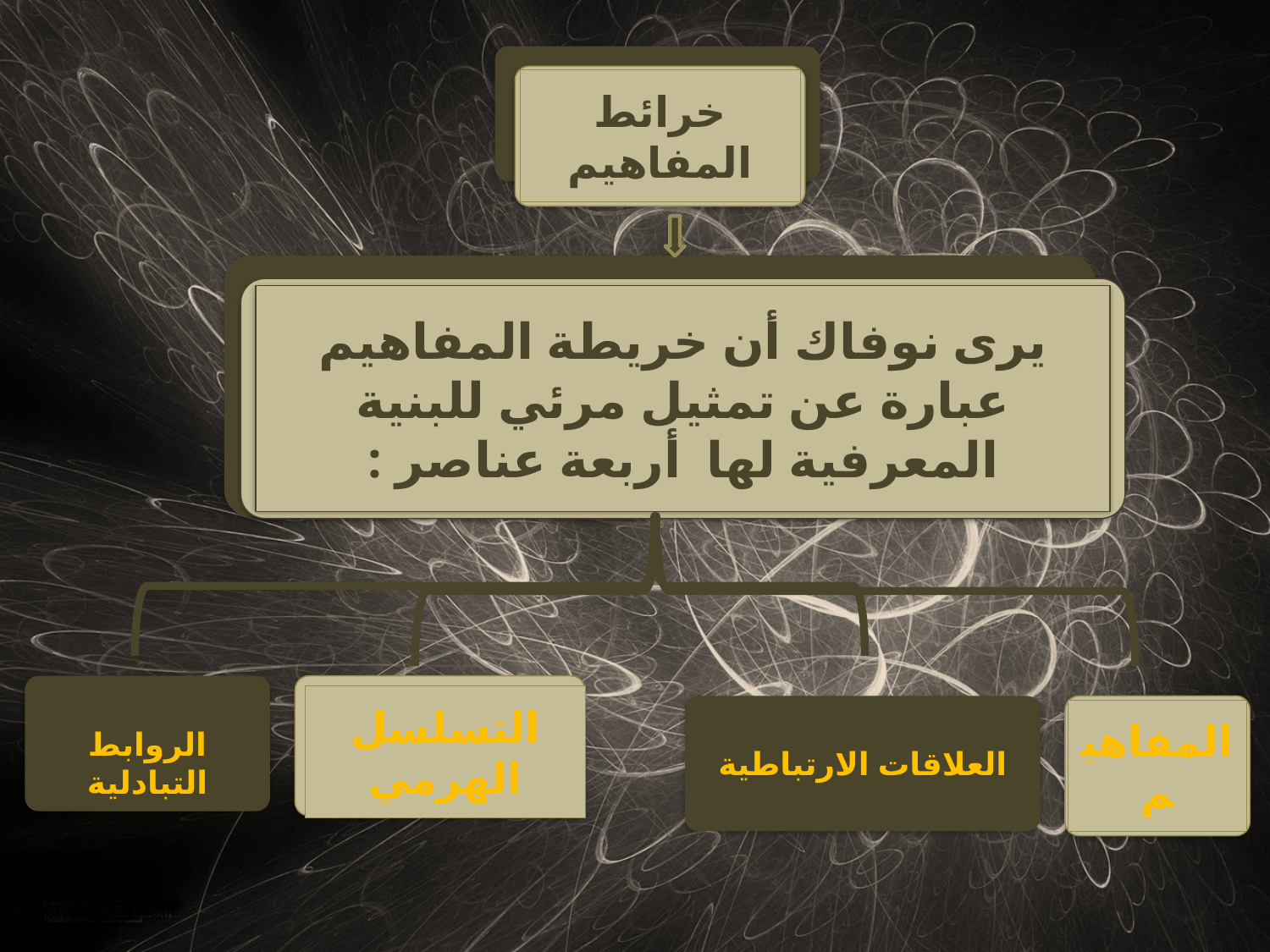

خرائط المفاهيم

يرى نوفاك أن خريطة المفاهيم عبارة عن تمثيل مرئي للبنية المعرفية لها  أربعة عناصر :

الروابط التبادلية

التسلسل الهرمي

العلاقات الارتباطية

المفاهيم